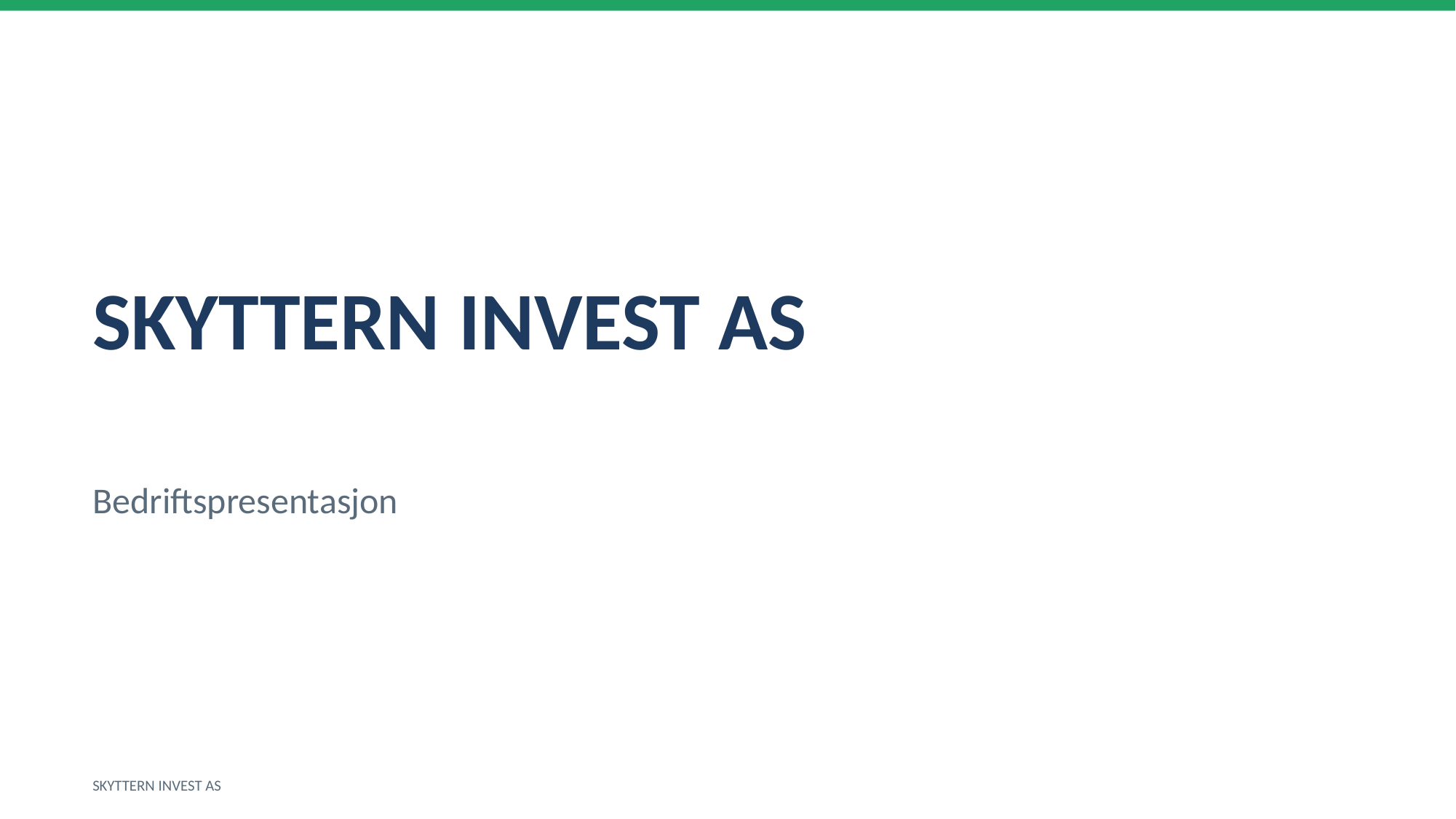

SKYTTERN INVEST AS
Bedriftspresentasjon
SKYTTERN INVEST AS